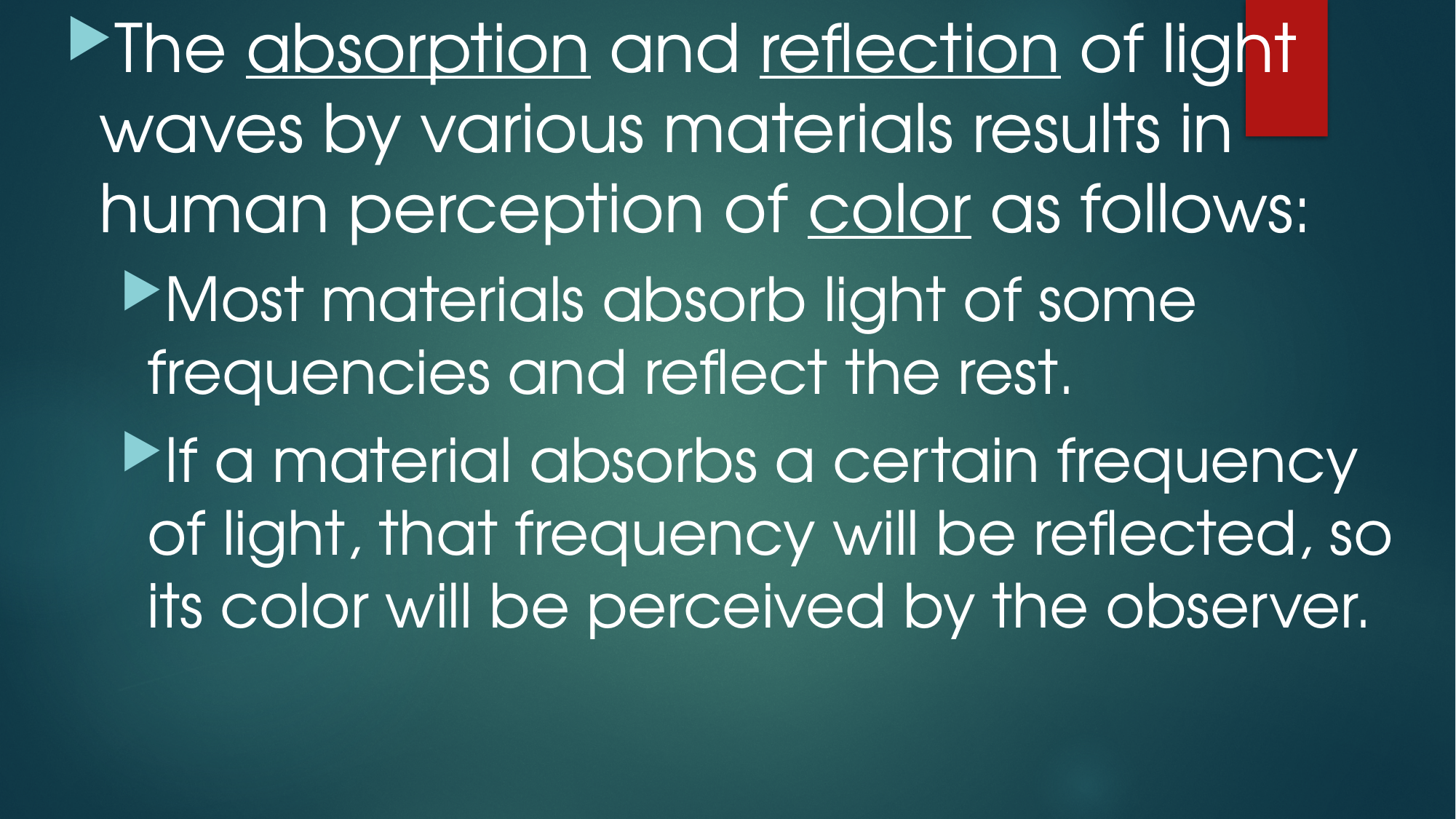

The absorption and reflection of light waves by various materials results in human perception of color as follows:
Most materials absorb light of some frequencies and reflect the rest.
If a material absorbs a certain frequency of light, that frequency will be reflected, so its color will be perceived by the observer.